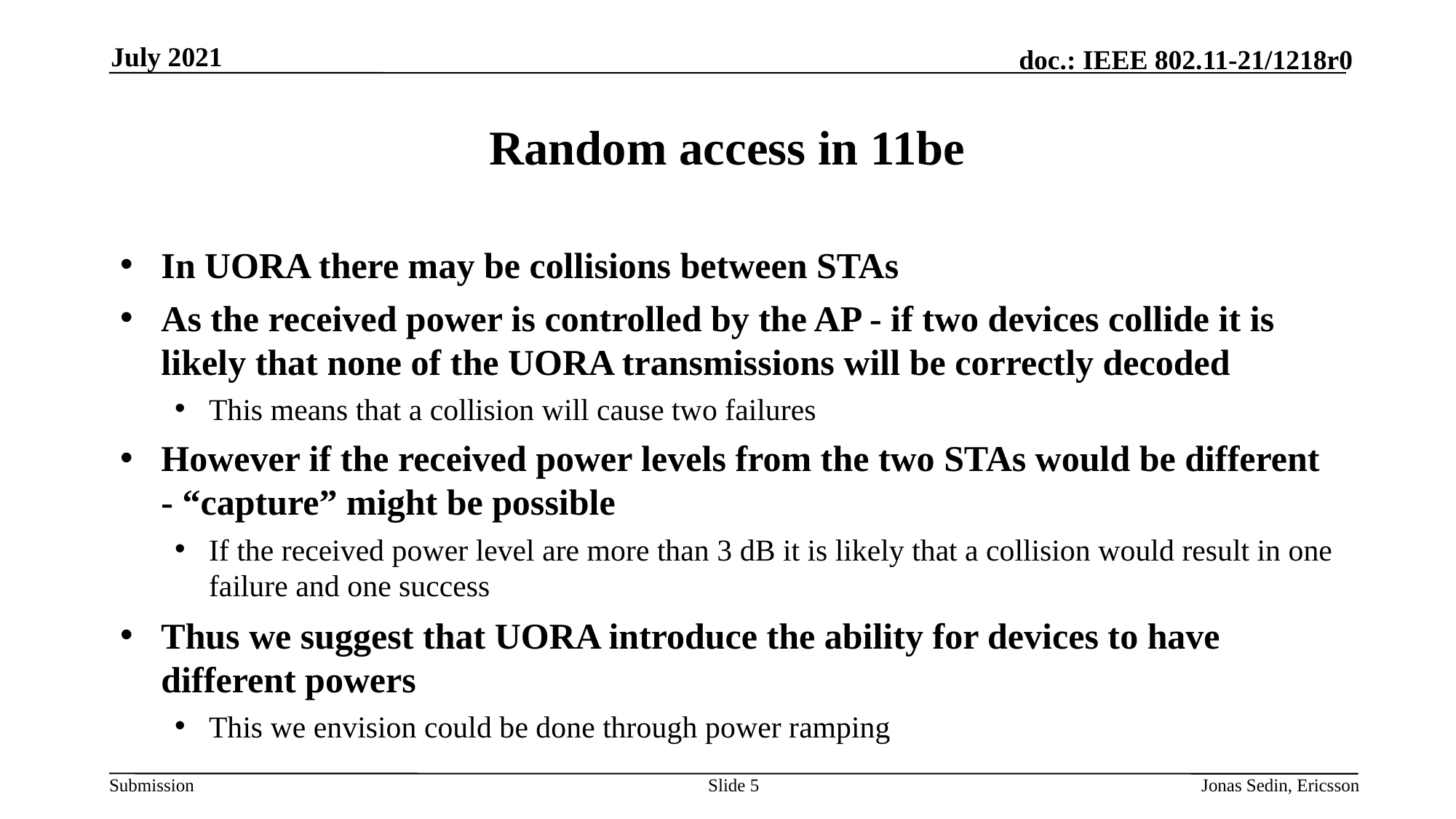

July 2021
# Random access in 11be
In UORA there may be collisions between STAs
As the received power is controlled by the AP - if two devices collide it is likely that none of the UORA transmissions will be correctly decoded
This means that a collision will cause two failures
However if the received power levels from the two STAs would be different - “capture” might be possible
If the received power level are more than 3 dB it is likely that a collision would result in one failure and one success
Thus we suggest that UORA introduce the ability for devices to have different powers
This we envision could be done through power ramping
Slide 5
Jonas Sedin, Ericsson